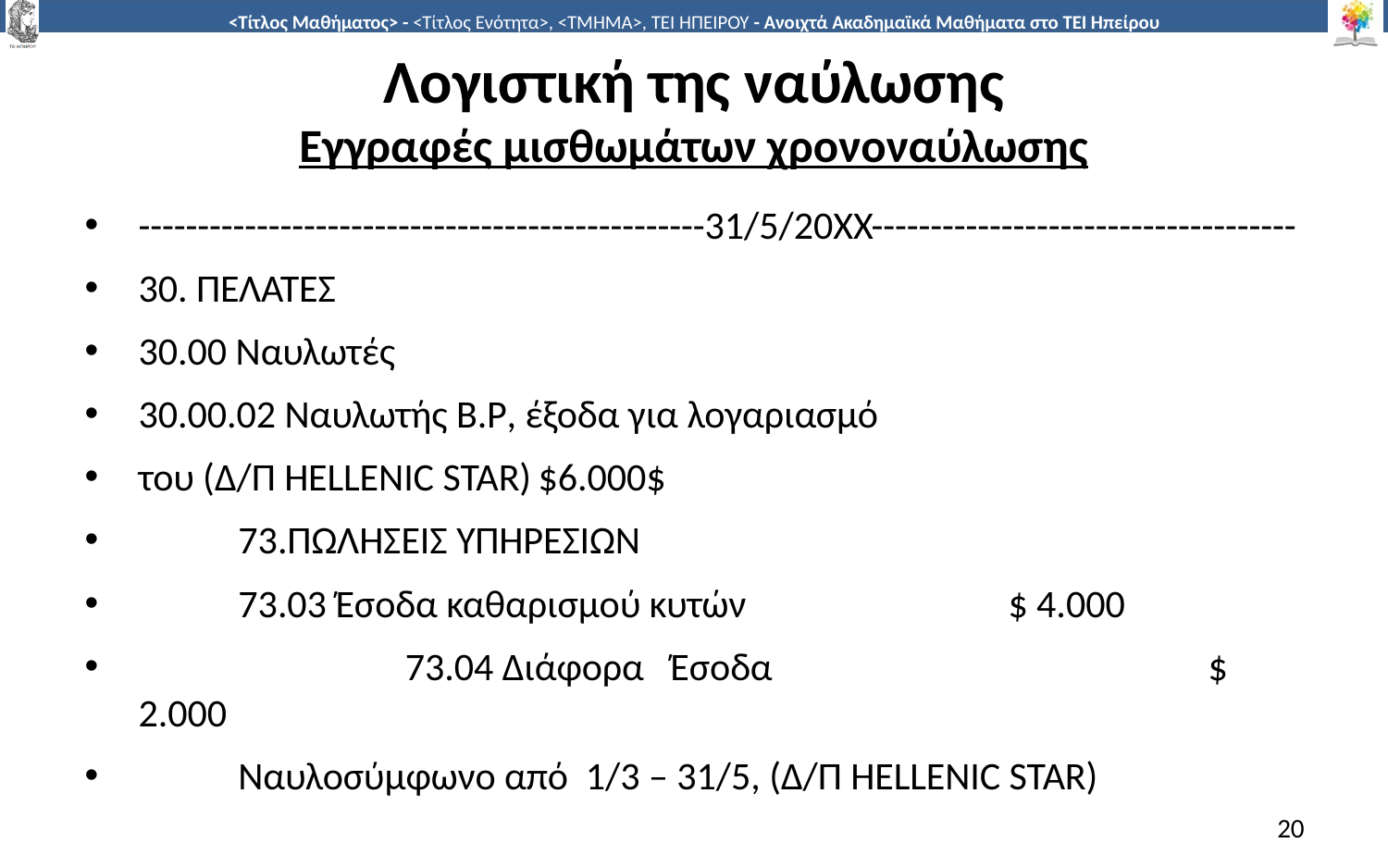

# Λογιστική της ναύλωσης Εγγραφές μισθωμάτων χρονοναύλωσης
------------------------------------------------31/5/20ΧΧ------------------------------------
30. ΠΕΛΑΤΕΣ
30.00 Ναυλωτές
30.00.02 Ναυλωτής B.P, έξοδα για λογαριασμό
του (Δ/Π HELLENIC STAR)				$6.000$
		73.ΠΩΛΗΣΕΙΣ ΥΠΗΡΕΣΙΩΝ
		73.03 Έσοδα καθαρισμού κυτών                   	        $ 4.000
	                   73.04 Διάφορα   Έσοδα                                 	        $ 2.000
	Ναυλοσύμφωνο από  1/3 – 31/5, (Δ/Π HELLENIC STAR)

20